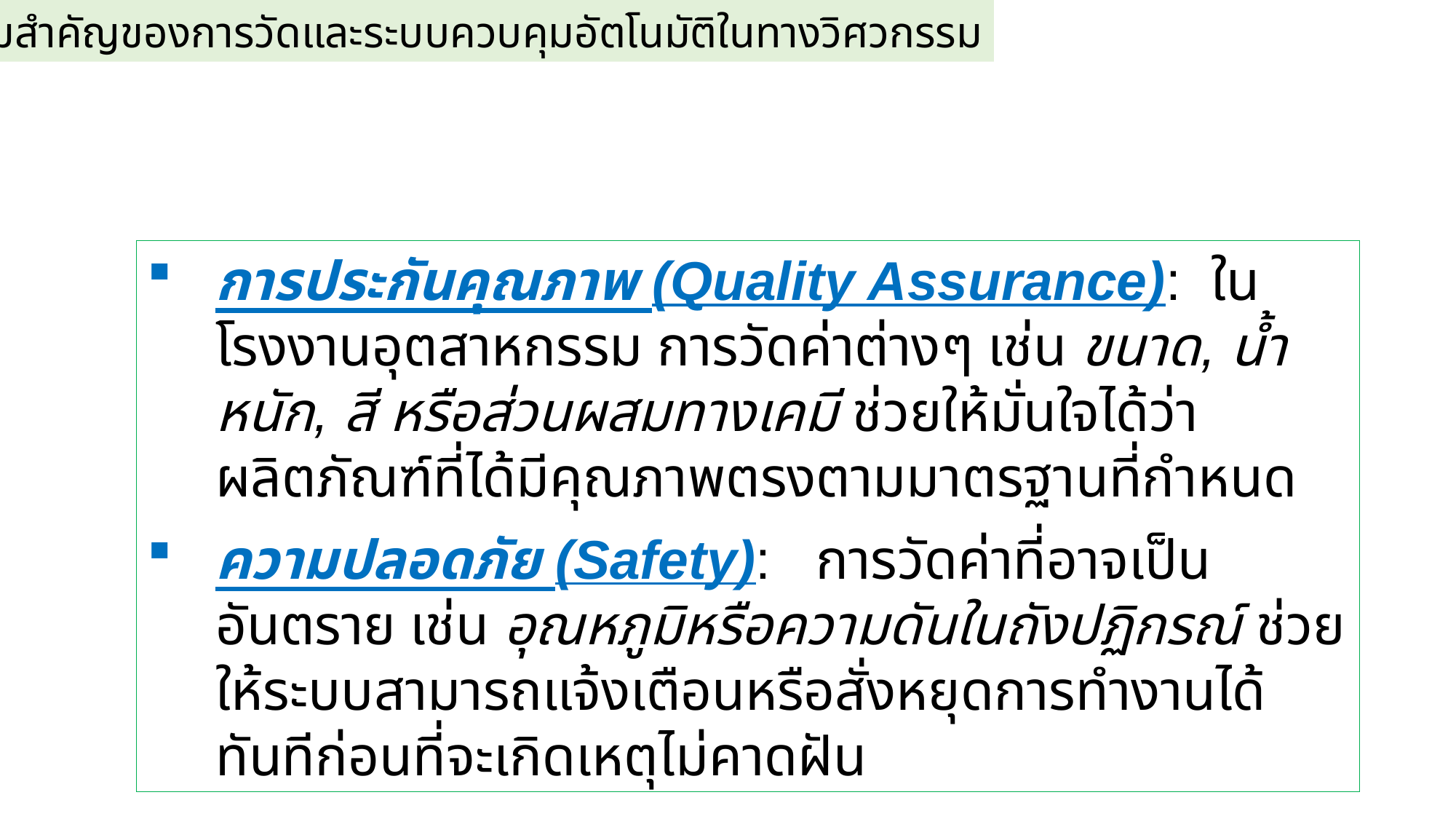

1. 1 ความสำคัญของการวัดและระบบควบคุมอัตโนมัติในทางวิศวกรรม
การประกันคุณภาพ (Quality Assurance):  ในโรงงานอุตสาหกรรม การวัดค่าต่างๆ เช่น ขนาด, น้ำหนัก, สี หรือส่วนผสมทางเคมี ช่วยให้มั่นใจได้ว่าผลิตภัณฑ์ที่ได้มีคุณภาพตรงตามมาตรฐานที่กำหนด

ความปลอดภัย (Safety):   การวัดค่าที่อาจเป็นอันตราย เช่น อุณหภูมิหรือความดันในถังปฏิกรณ์ ช่วยให้ระบบสามารถแจ้งเตือนหรือสั่งหยุดการทำงานได้ทันทีก่อนที่จะเกิดเหตุไม่คาดฝัน